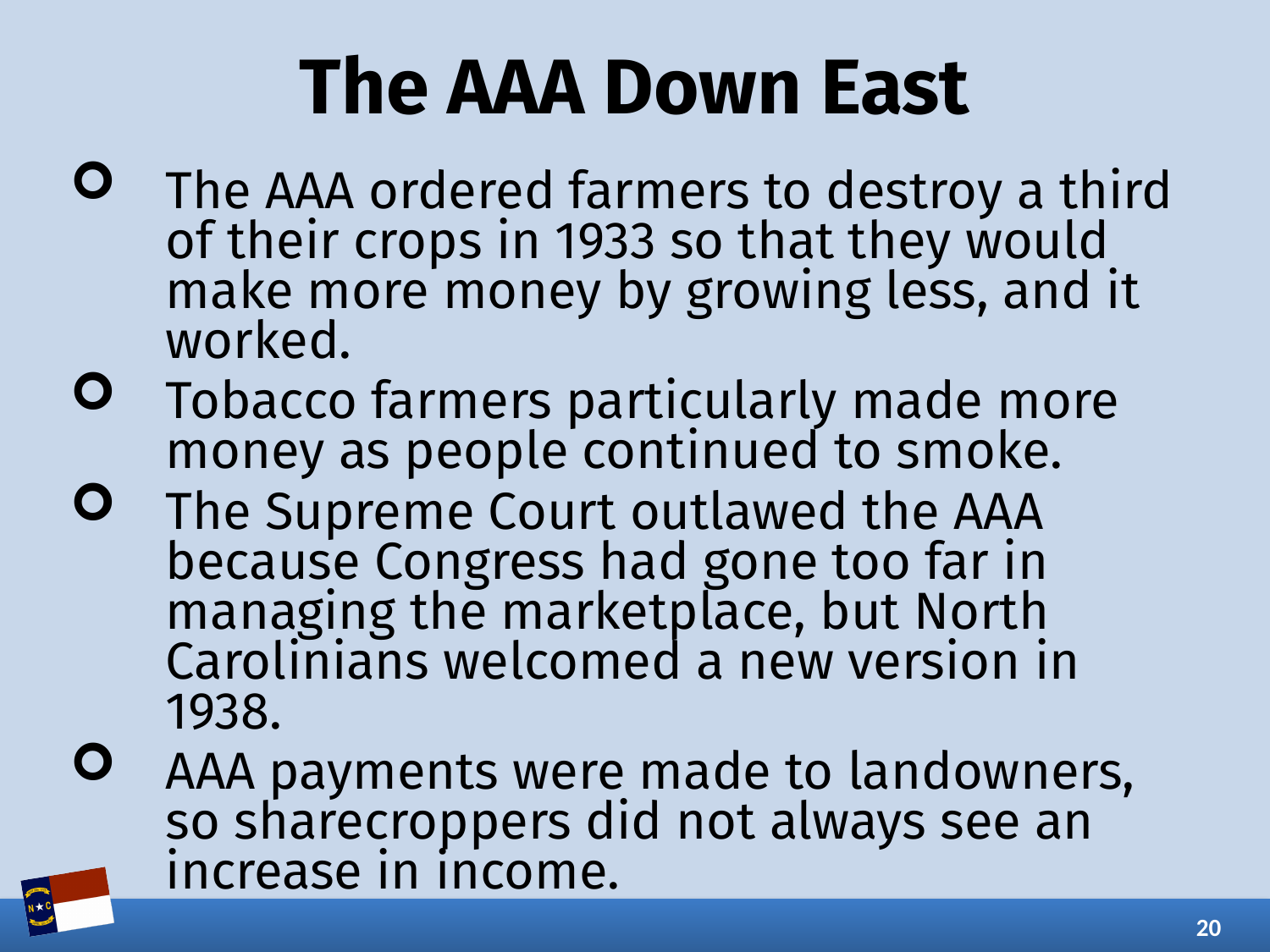

# The AAA Down East
The AAA ordered farmers to destroy a third of their crops in 1933 so that they would make more money by growing less, and it worked.
Tobacco farmers particularly made more money as people continued to smoke.
The Supreme Court outlawed the AAA because Congress had gone too far in managing the marketplace, but North Carolinians welcomed a new version in 1938.
AAA payments were made to landowners, so sharecroppers did not always see an increase in income.
20